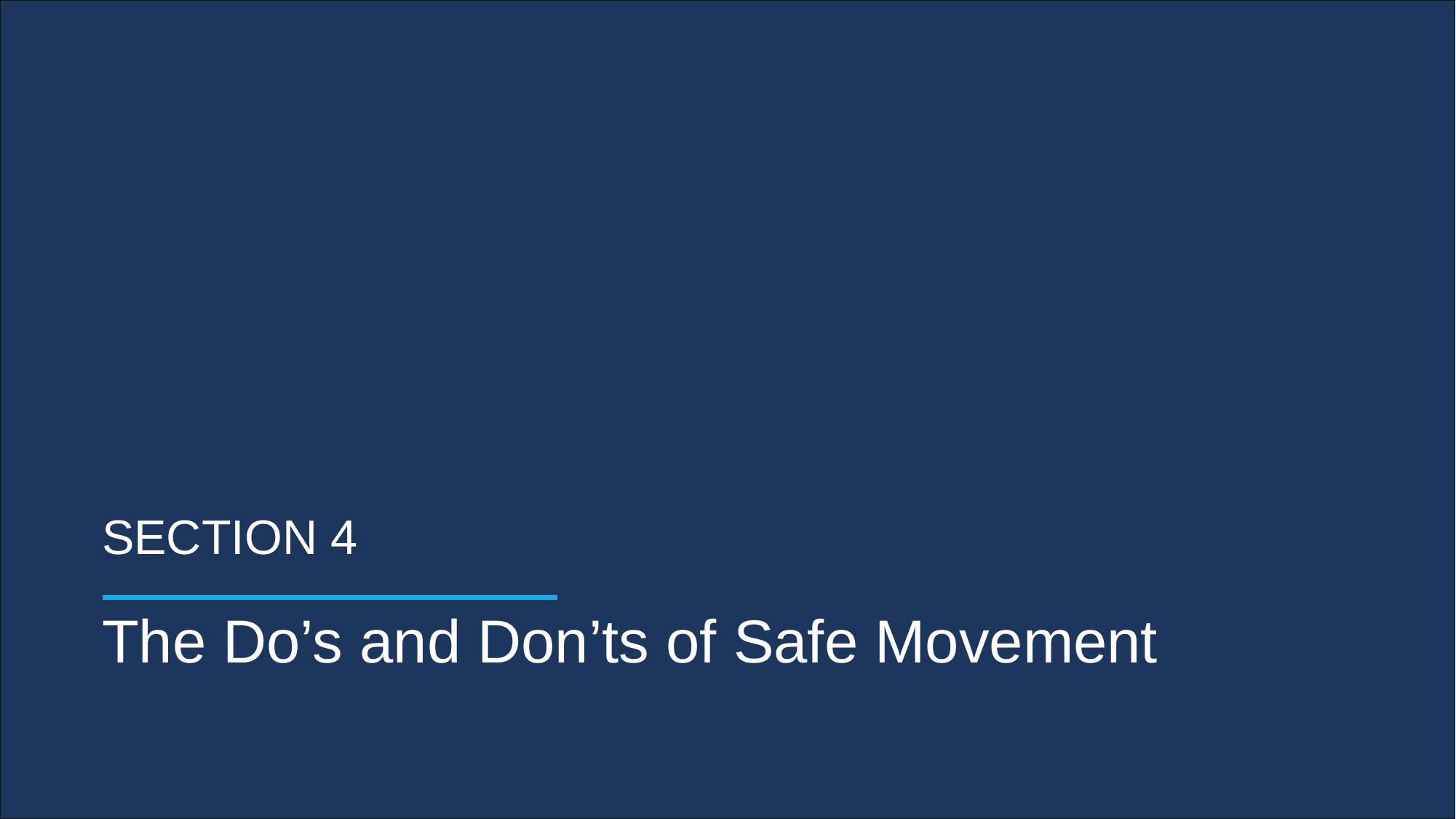

Section 4
The Do’s and Don’ts of Safe Movement